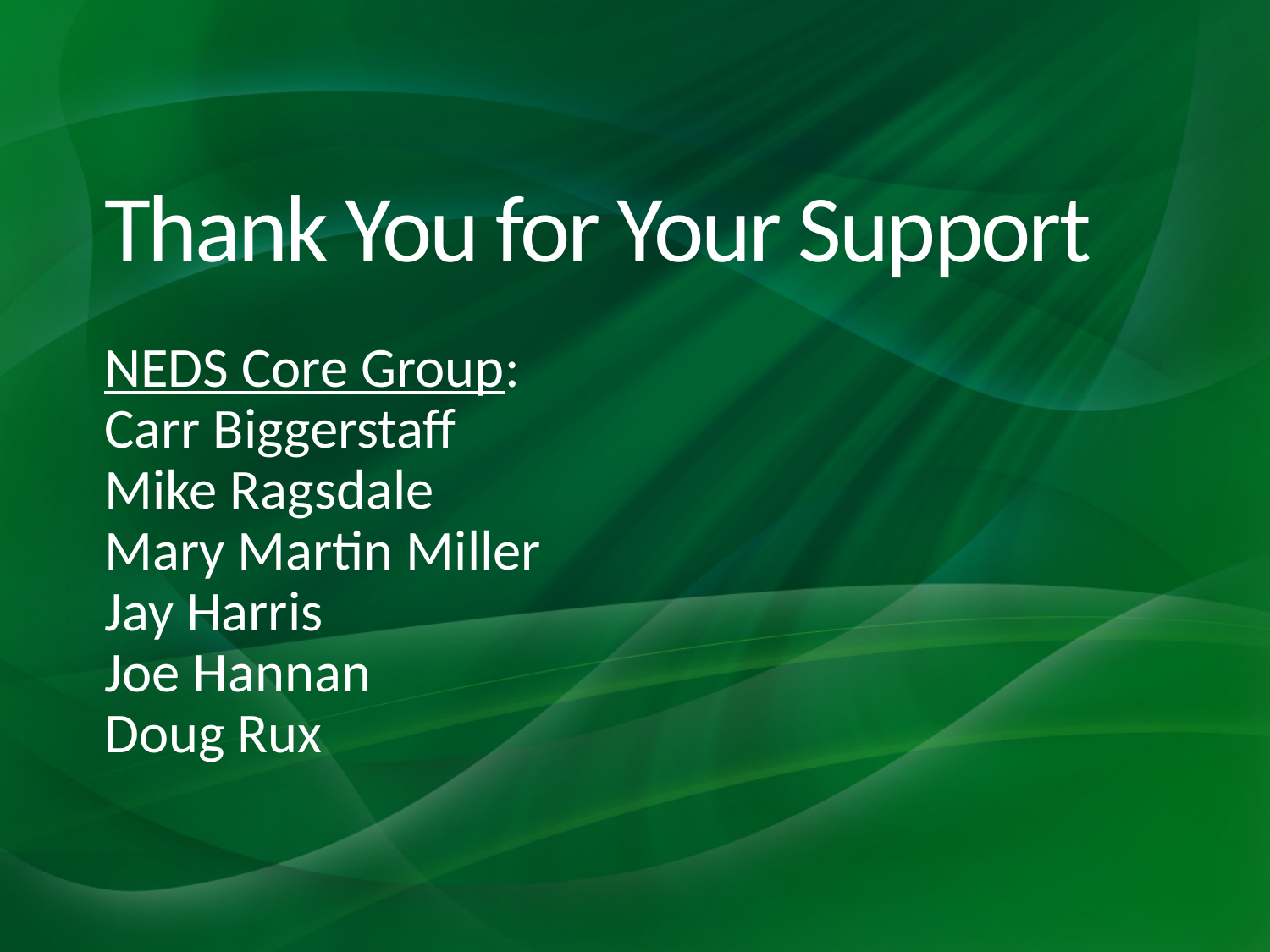

# Thank You for Your Support
NEDS Core Group:
Carr Biggerstaff
Mike Ragsdale
Mary Martin Miller
Jay Harris
Joe Hannan
Doug Rux